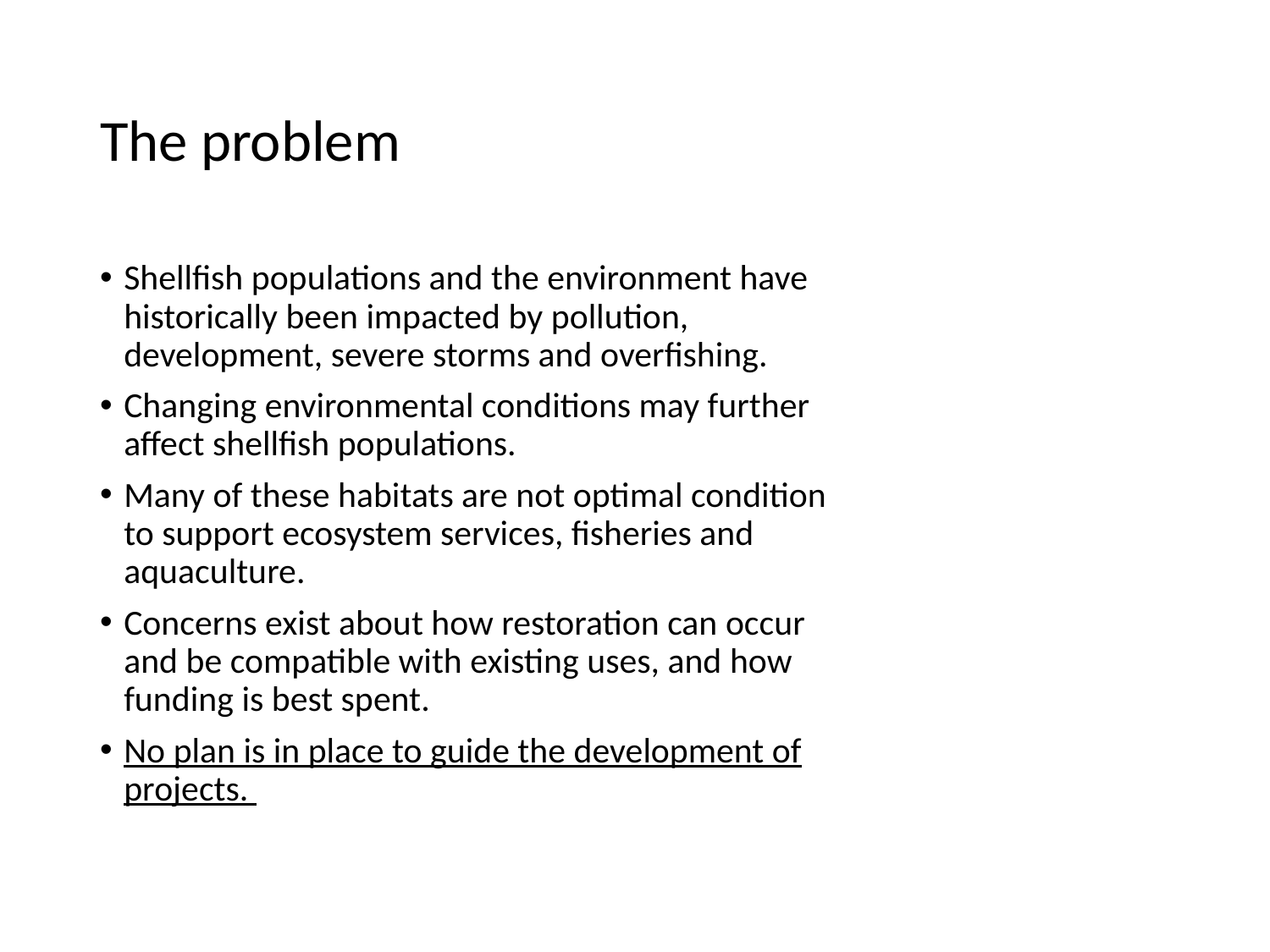

# The problem
Shellfish populations and the environment have historically been impacted by pollution, development, severe storms and overfishing.
Changing environmental conditions may further affect shellfish populations.
Many of these habitats are not optimal condition to support ecosystem services, fisheries and aquaculture.
Concerns exist about how restoration can occur and be compatible with existing uses, and how funding is best spent.
No plan is in place to guide the development of projects.